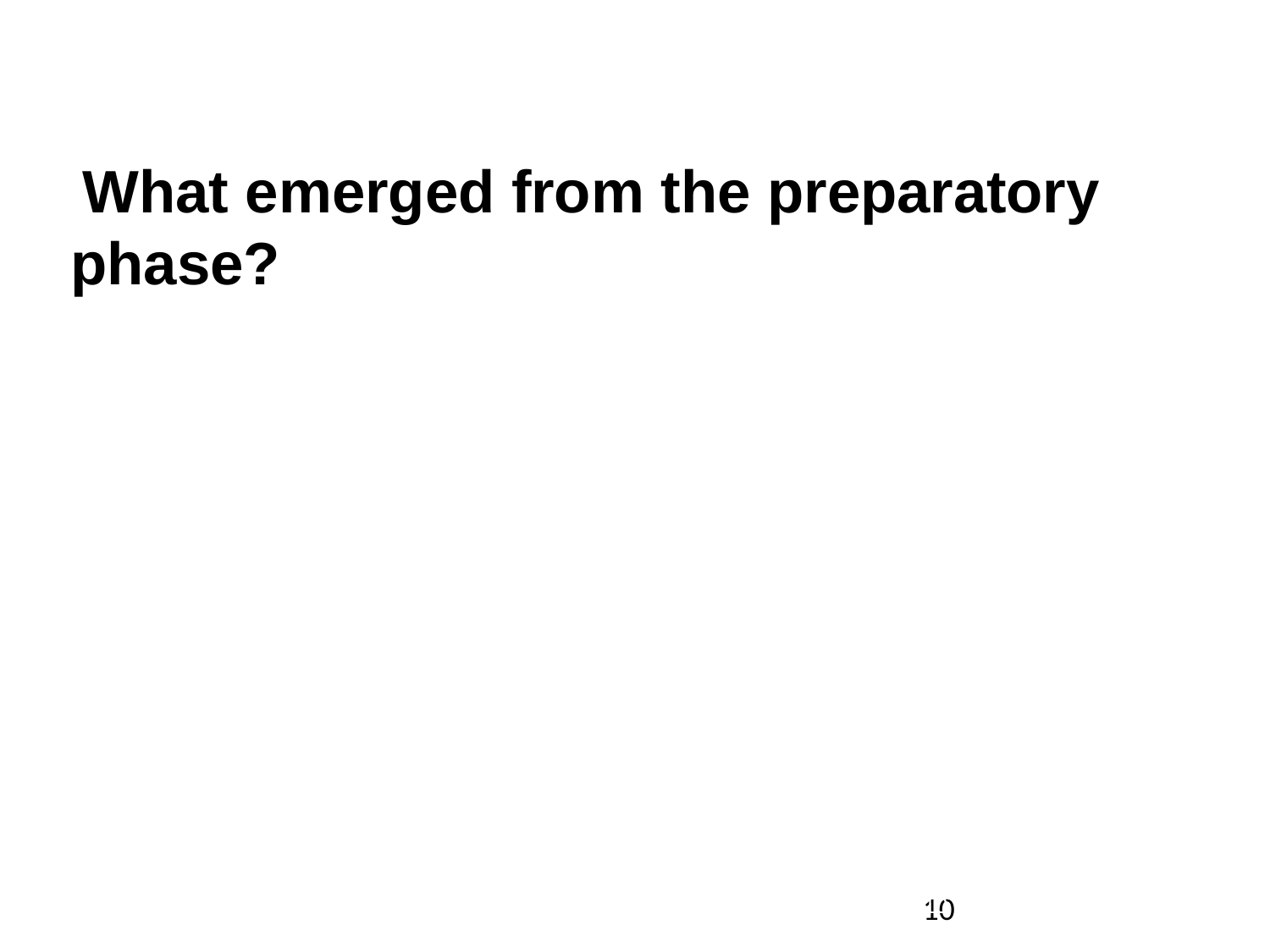

What emerged from the preparatory phase?
10
10